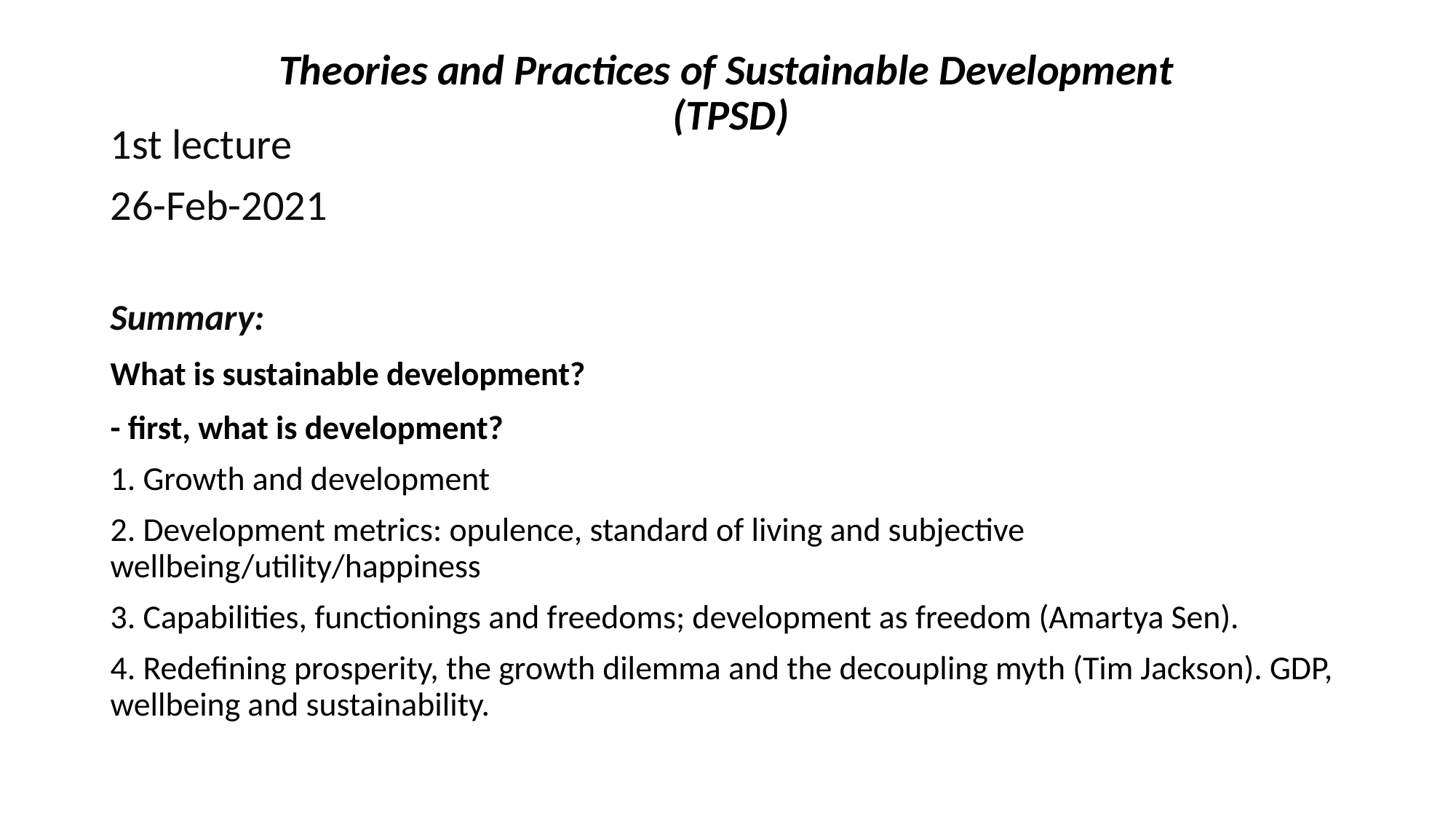

# Theories and Practices of Sustainable Development (TPSD)
1st lecture
26-Feb-2021

Summary:
What is sustainable development?
- first, what is development?
1. Growth and development
2. Development metrics: opulence, standard of living and subjective wellbeing/utility/happiness
3. Capabilities, functionings and freedoms; development as freedom (Amartya Sen).
4. Redefining prosperity, the growth dilemma and the decoupling myth (Tim Jackson). GDP, wellbeing and sustainability.